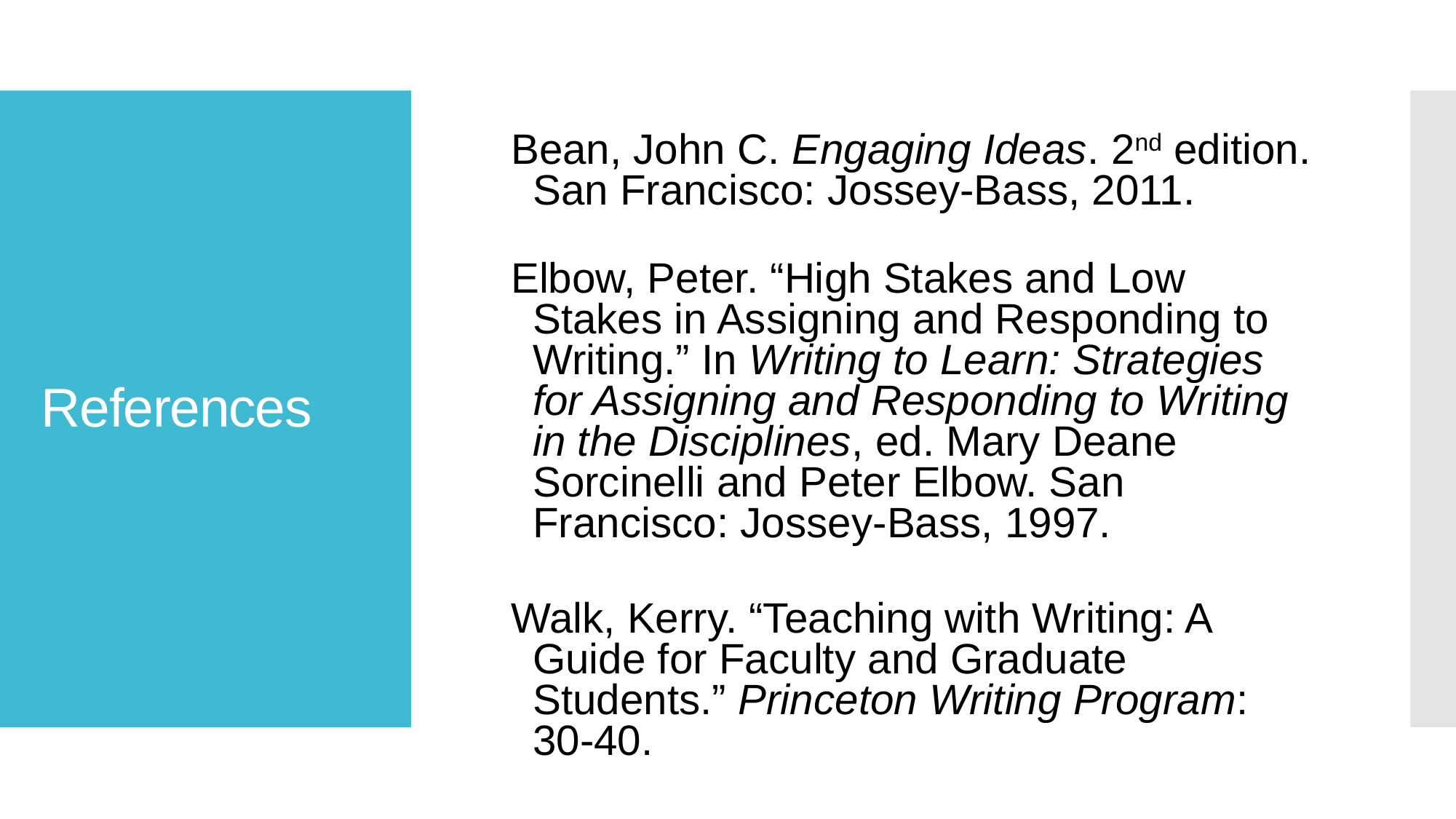

Bean, John C. Engaging Ideas. 2nd edition. San Francisco: Jossey-Bass, 2011.

Elbow, Peter. “High Stakes and Low Stakes in Assigning and Responding to Writing.” In Writing to Learn: Strategies for Assigning and Responding to Writing in the Disciplines, ed. Mary Deane Sorcinelli and Peter Elbow. San Francisco: Jossey-Bass, 1997.

Walk, Kerry. “Teaching with Writing: A Guide for Faculty and Graduate Students.” Princeton Writing Program: 30-40.
# References